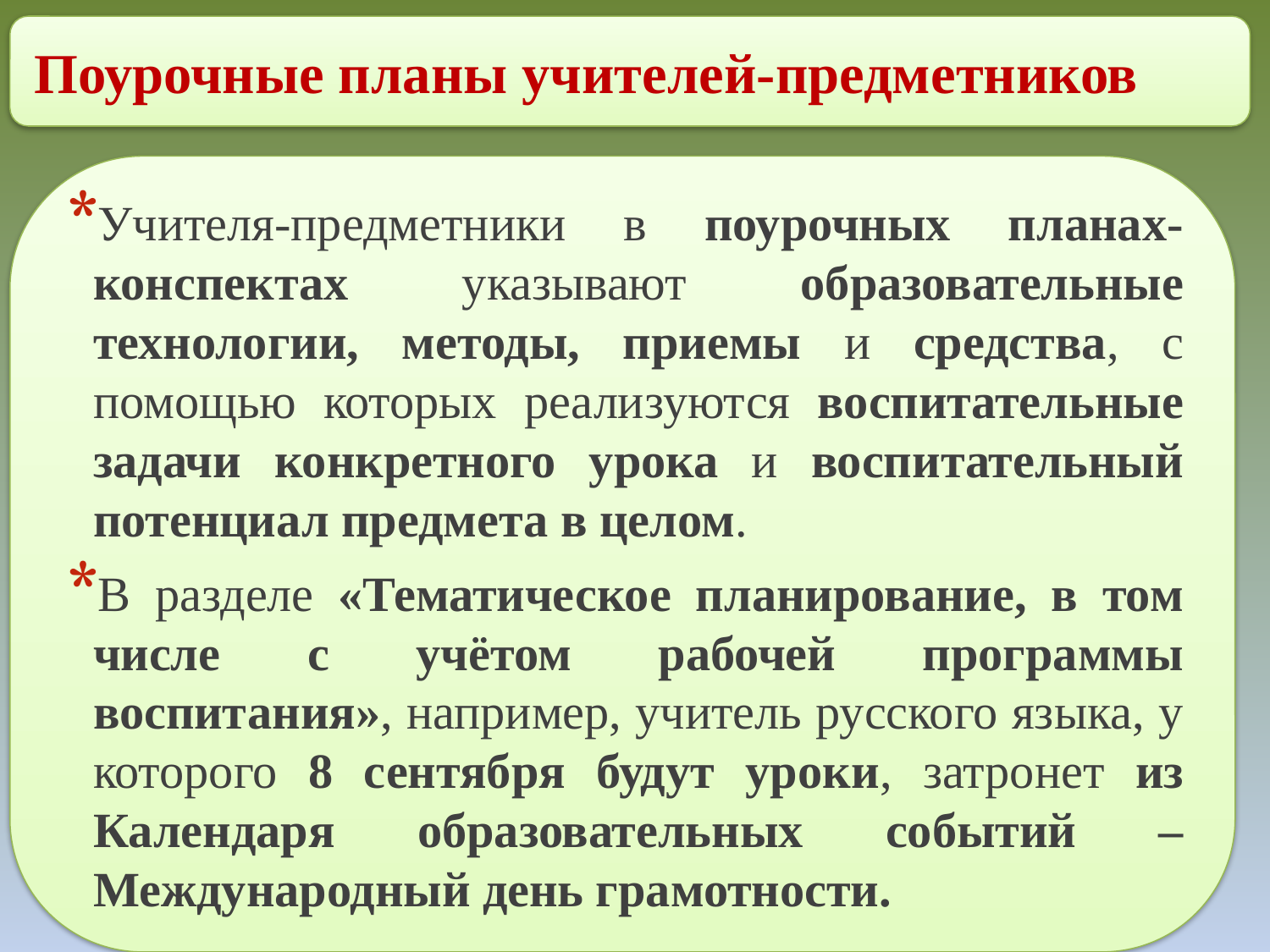

Поурочные планы учителей-предметников

Учителя-предметники в поурочных планах-конспектах указывают образовательные технологии, методы, приемы и средства, с помощью которых реализуются воспитательные задачи конкретного урока и воспитательный потенциал предмета в целом.
В разделе «Тематическое планирование, в том числе с учётом рабочей программы воспитания», например, учитель русского языка, у которого 8 сентября будут уроки, затронет из Календаря образовательных событий – Международный день грамотности.